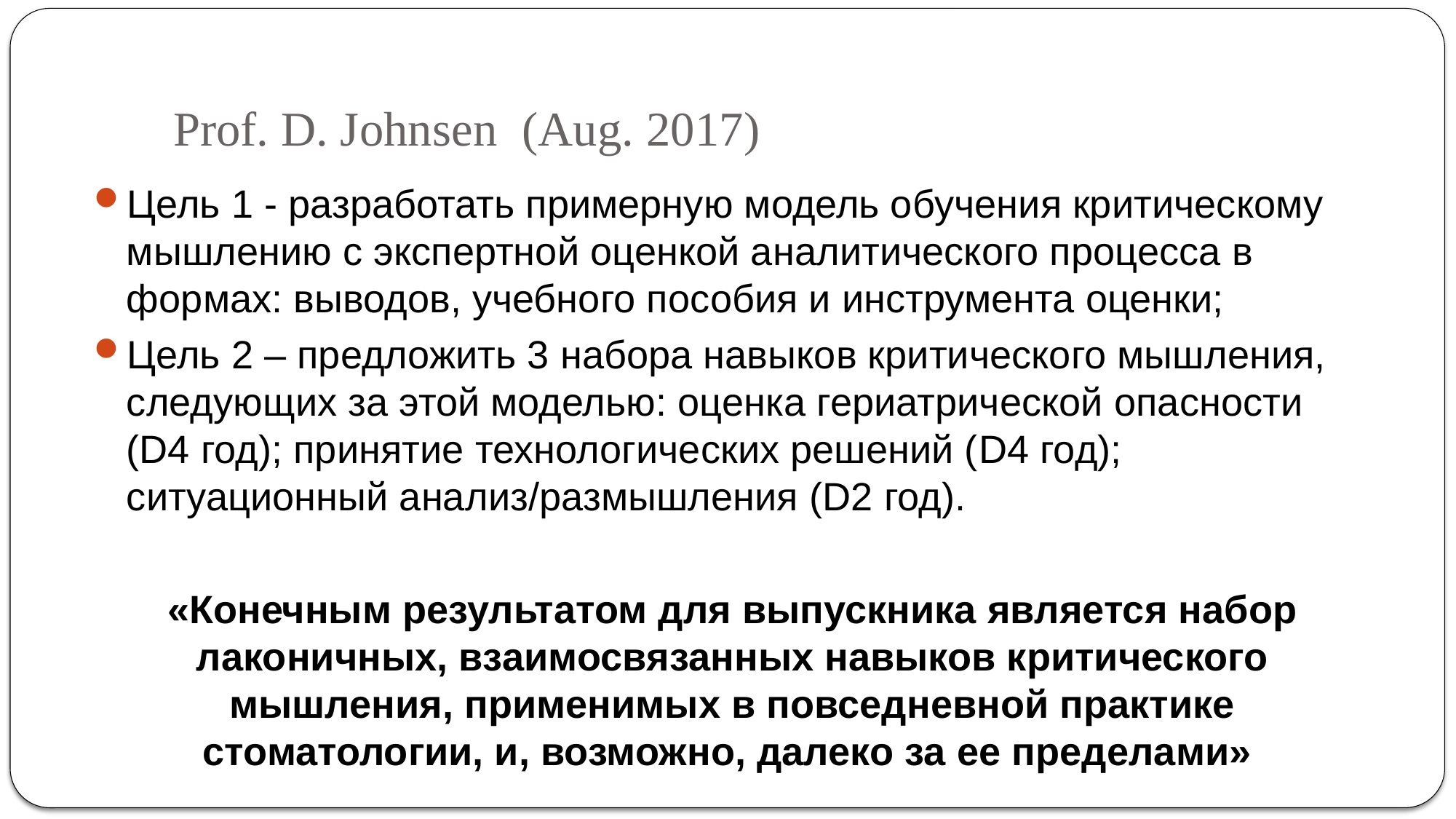

# Prof. D. Johnsen  (Aug. 2017)
Цель 1 - разработать примерную модель обучения критическому мышлению с экспертной оценкой аналитического процесса в формах: выводов, учебного пособия и инструмента оценки;
Цель 2 – предложить 3 набора навыков критического мышления, следующих за этой моделью: оценка гериатрической опасности (D4 год); принятие технологических решений (D4 год); ситуационный анализ/размышления (D2 год).

«Конечным результатом для выпускника является набор лаконичных, взаимосвязанных навыков критического мышления, применимых в повседневной практике стоматологии, и, возможно, далеко за ее пределами»